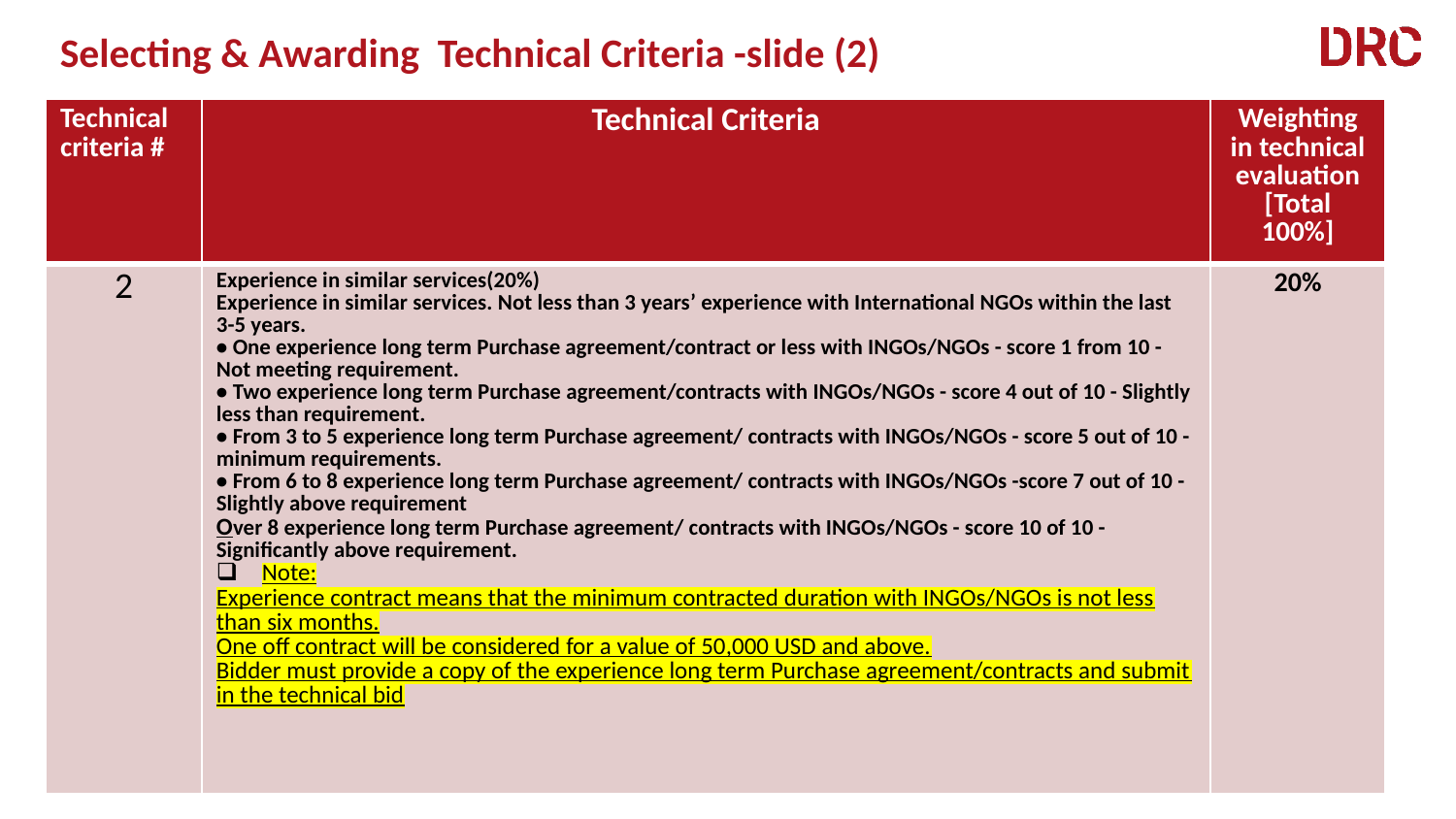

Selecting & Awarding  Technical Criteria -slide (2)
| Technical criteria # | Technical Criteria | Weighting in technical evaluation [Total 100%] |
| --- | --- | --- |
| 2 | Experience in similar services(20%) Experience in similar services. Not less than 3 years’ experience with International NGOs within the last 3-5 years. • One experience long term Purchase agreement/contract or less with INGOs/NGOs - score 1 from 10 - Not meeting requirement. • Two experience long term Purchase agreement/contracts with INGOs/NGOs - score 4 out of 10 - Slightly less than requirement. • From 3 to 5 experience long term Purchase agreement/ contracts with INGOs/NGOs - score 5 out of 10 - minimum requirements. • From 6 to 8 experience long term Purchase agreement/ contracts with INGOs/NGOs -score 7 out of 10 - Slightly above requirement Over 8 experience long term Purchase agreement/ contracts with INGOs/NGOs - score 10 of 10 - Significantly above requirement. Note: Experience contract means that the minimum contracted duration with INGOs/NGOs is not less than six months. One off contract will be considered for a value of 50,000 USD and above. Bidder must provide a copy of the experience long term Purchase agreement/contracts and submit in the technical bid | 20% |